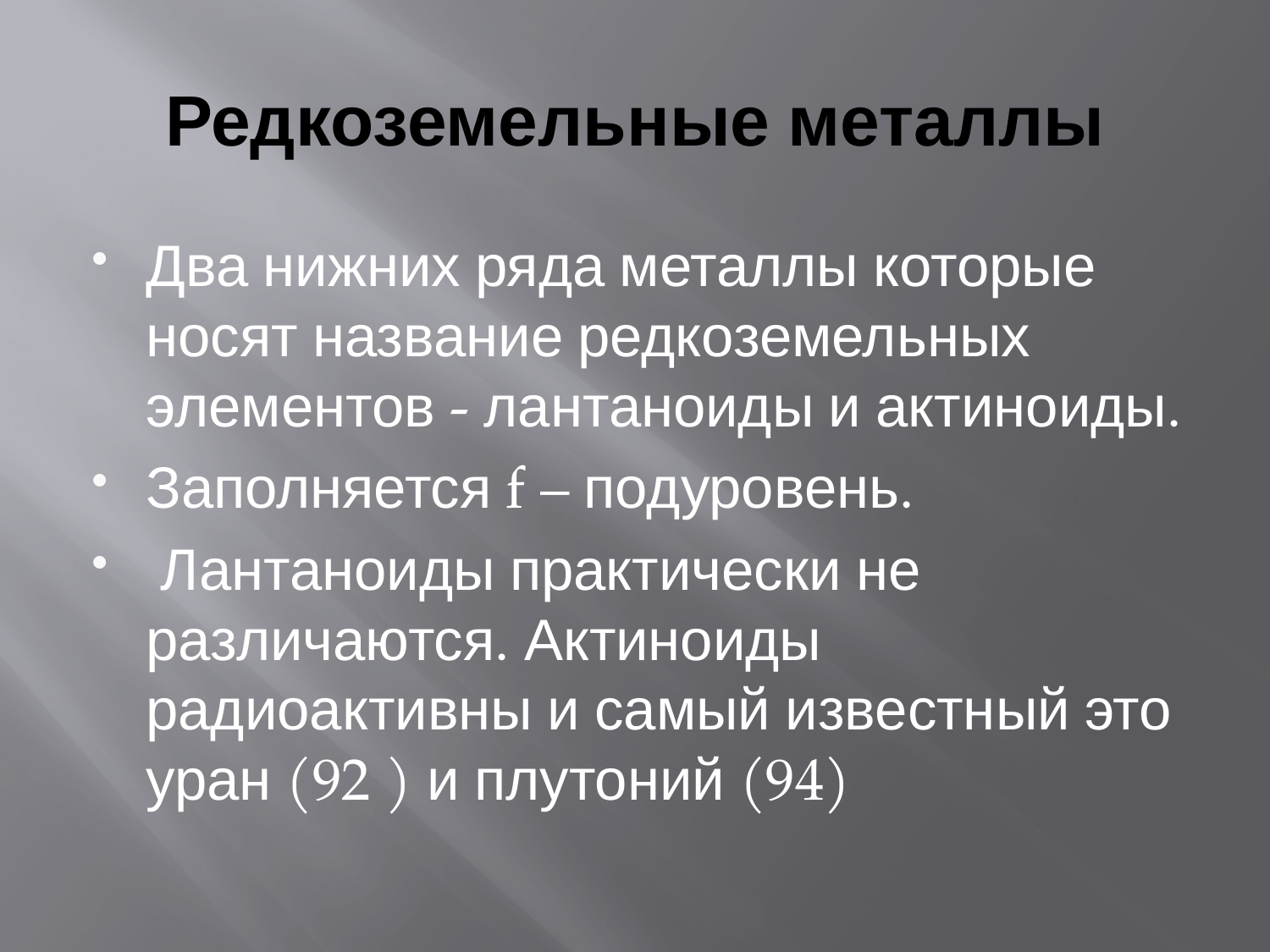

# Редкоземельные металлы
Два нижних ряда металлы которые носят название редкоземельных элементов - лантаноиды и актиноиды.
Заполняется f – подуровень.
 Лантаноиды практически не различаются. Актиноиды радиоактивны и самый известный это уран (92 ) и плутоний (94)